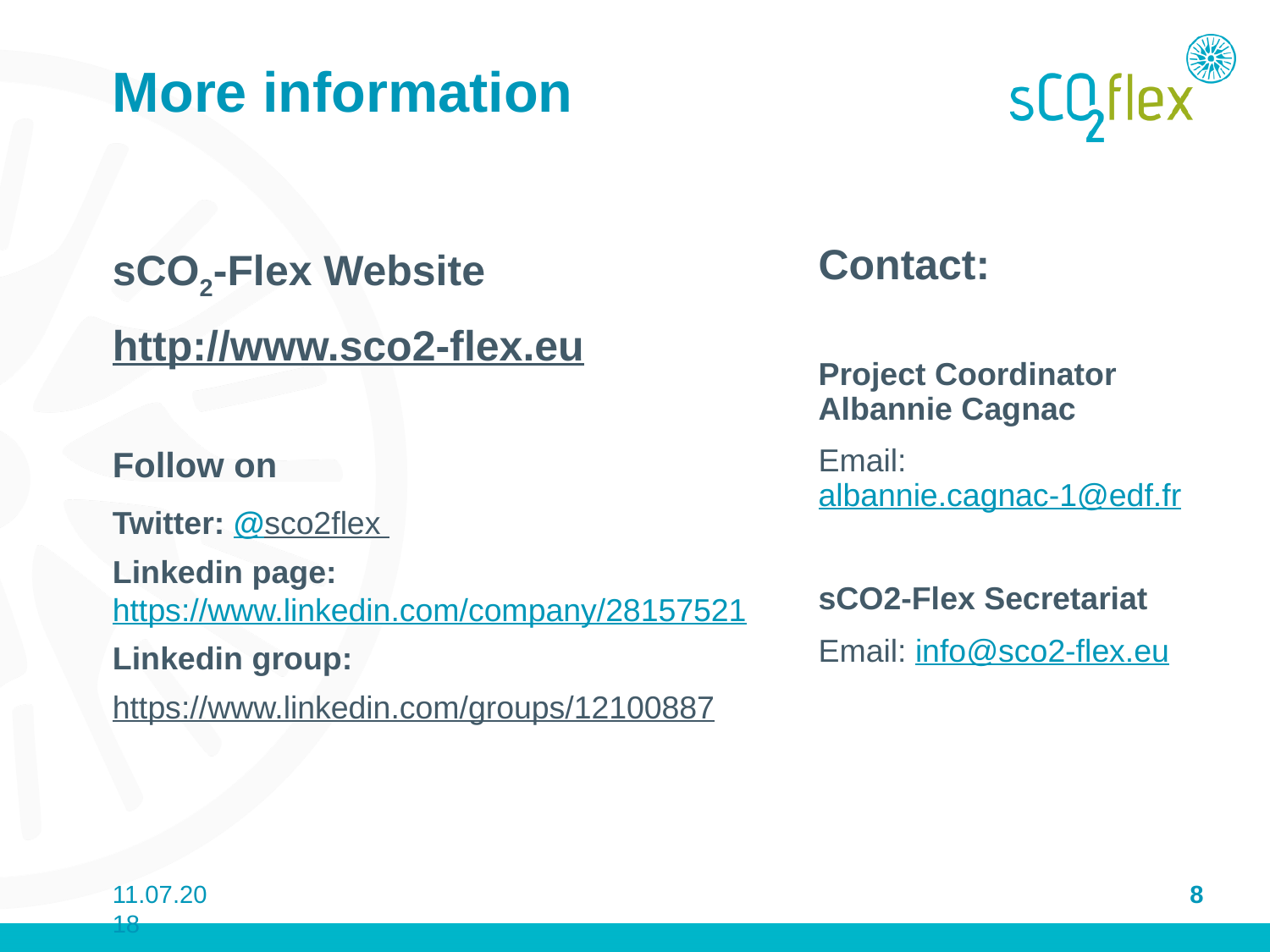

# More information
sCO2-Flex Website
http://www.sco2-flex.eu

Follow on
Twitter: @sco2flex
Linkedin page:  https://www.linkedin.com/company/28157521
Linkedin group:
https://www.linkedin.com/groups/12100887

Contact:

Project Coordinator Albannie Cagnac
Email: albannie.cagnac-1@edf.fr

sCO2-Flex Secretariat
Email: info@sco2-flex.eu

11.07.2018
8